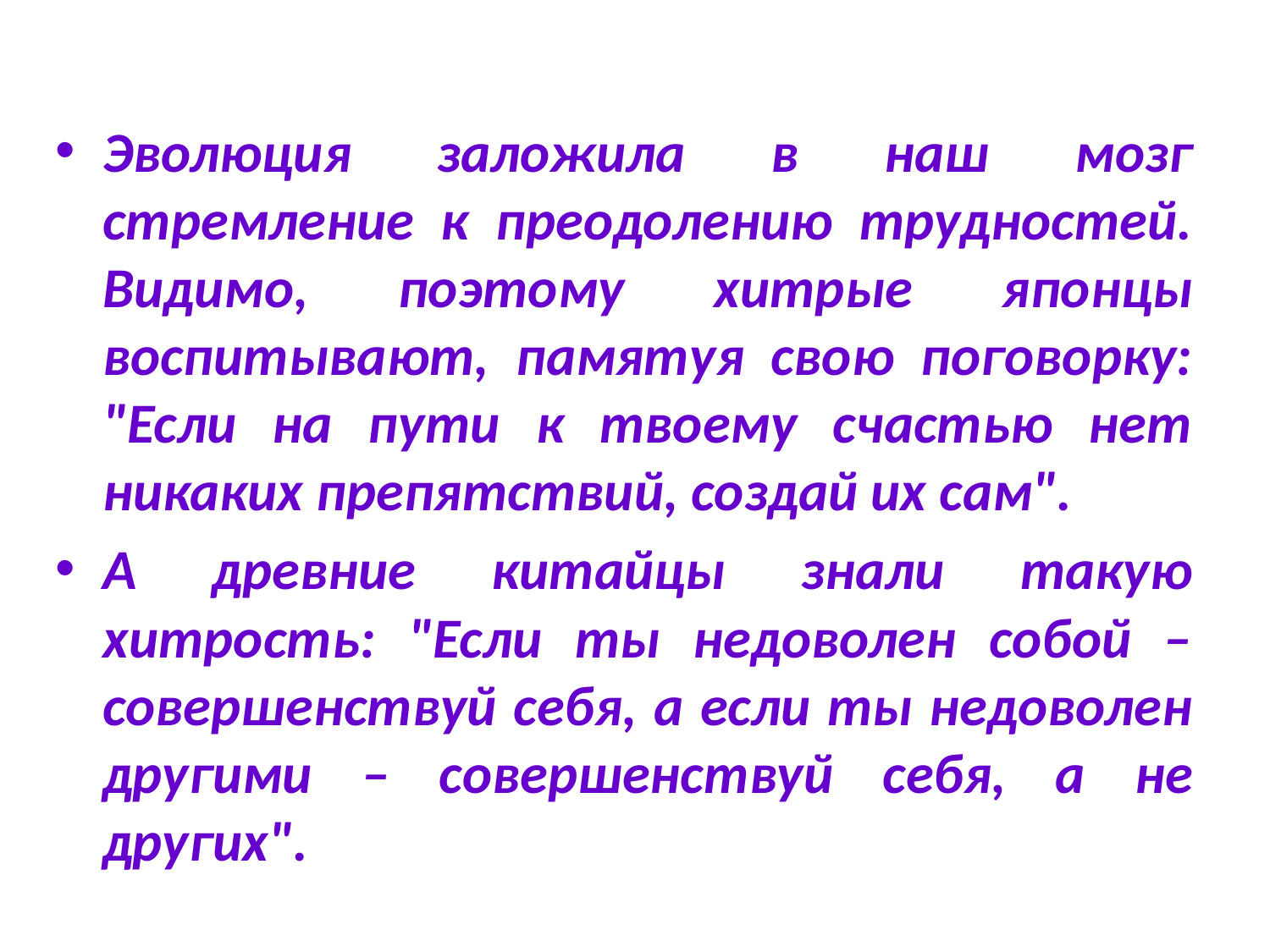

Эволюция заложила в наш мозг стремление к преодолению трудностей. Видимо, поэтому хитрые японцы воспитывают, памятуя свою поговорку: "Если на пути к твоему счастью нет никаких препятствий, создай их сам".
А древние китайцы знали такую хитрость: "Если ты недоволен собой – совершенствуй себя, а если ты недоволен другими – совершенствуй себя, а не других".